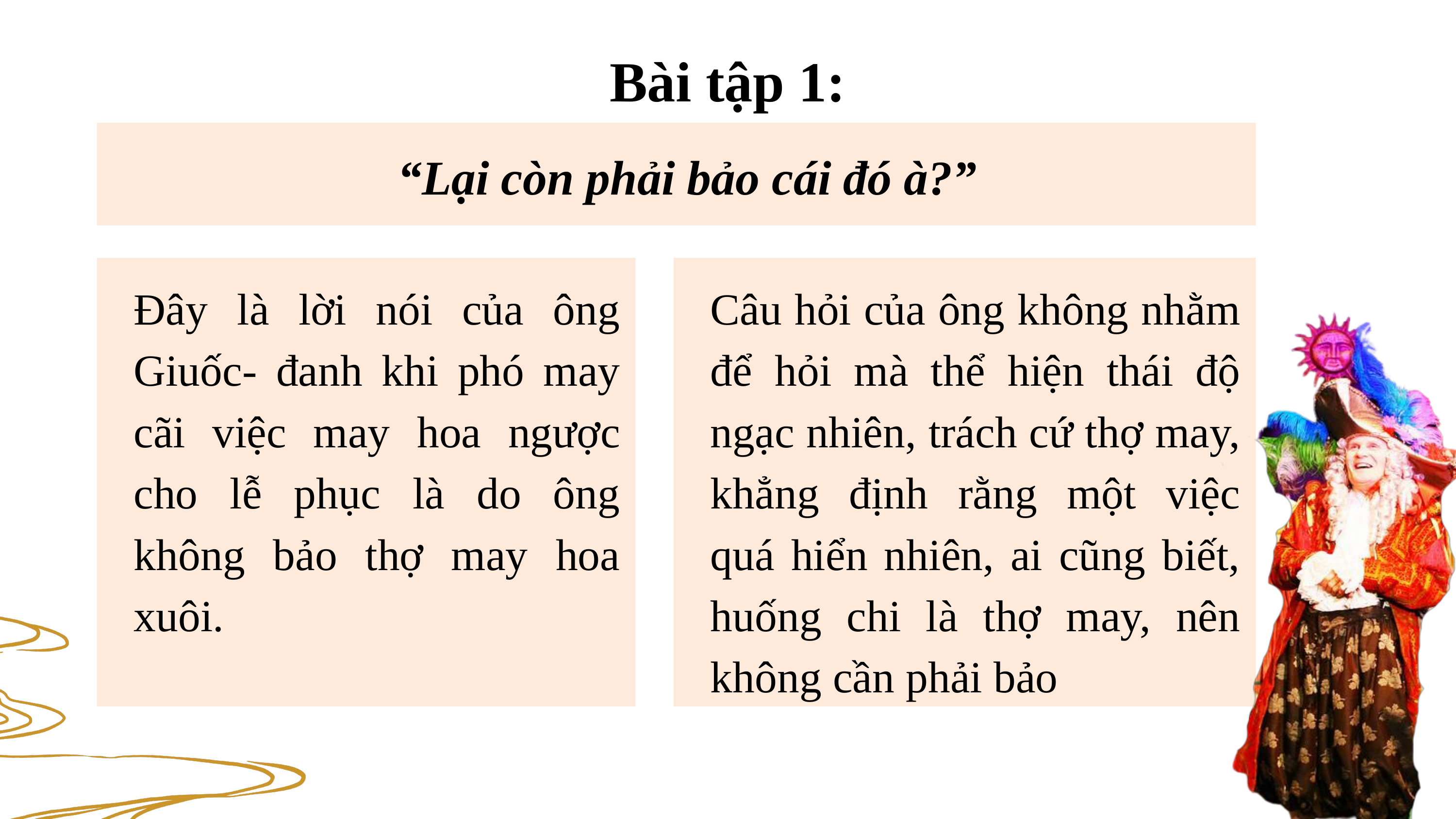

Bài tập 1:
“Lại còn phải bảo cái đó à?”
Đây là lời nói của ông Giuốc- đanh khi phó may cãi việc may hoa ngược cho lễ phục là do ông không bảo thợ may hoa xuôi.
Câu hỏi của ông không nhằm để hỏi mà thể hiện thái độ ngạc nhiên, trách cứ thợ may, khẳng định rằng một việc quá hiển nhiên, ai cũng biết, huống chi là thợ may, nên không cần phải bảo